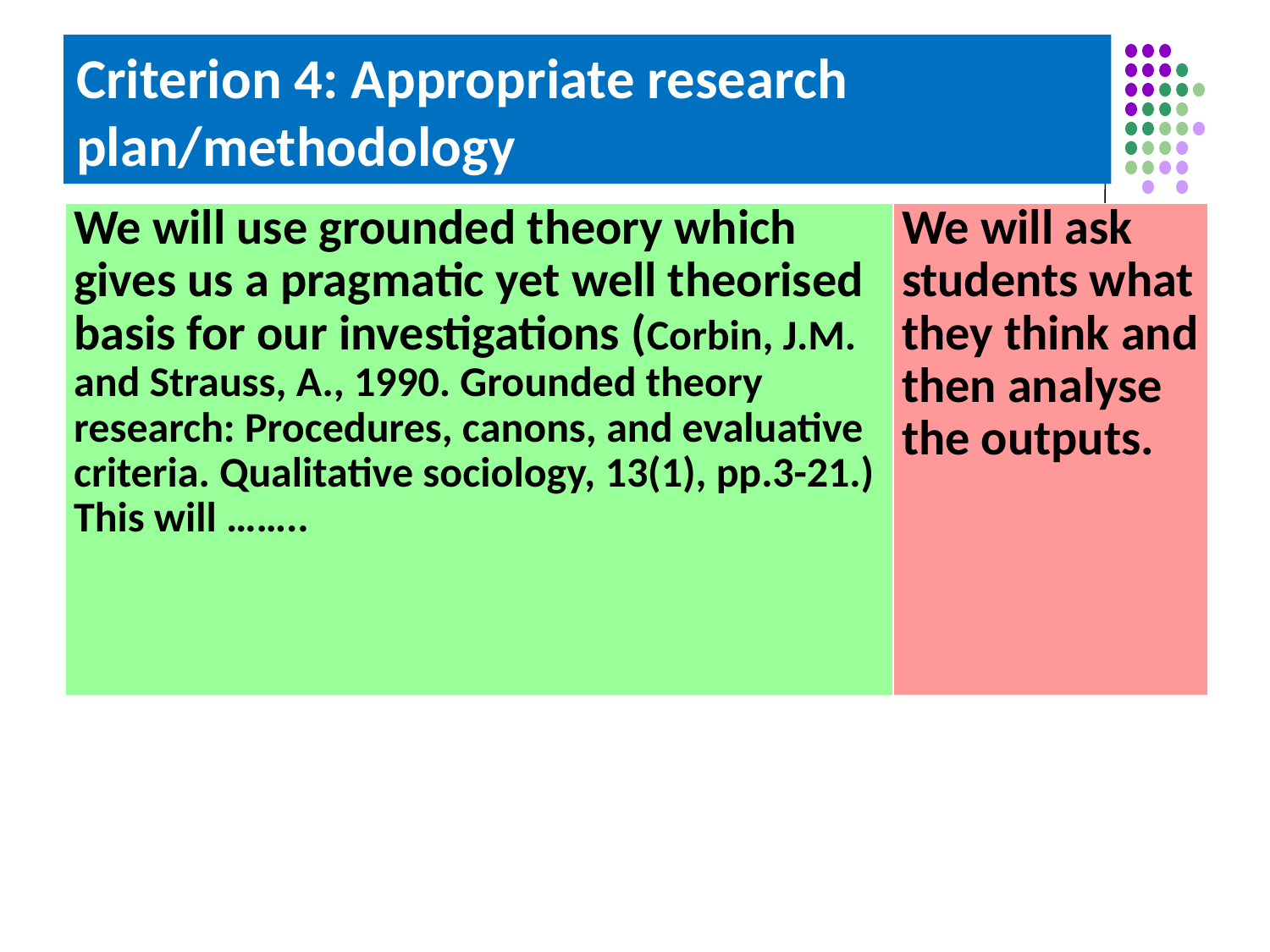

# Criterion 4: Appropriate research plan/methodology
| We will use grounded theory which gives us a pragmatic yet well theorised basis for our investigations (Corbin, J.M. and Strauss, A., 1990. Grounded theory research: Procedures, canons, and evaluative criteria. Qualitative sociology, 13(1), pp.3-21.) This will …….. | We will ask students what they think and then analyse the outputs. |
| --- | --- |